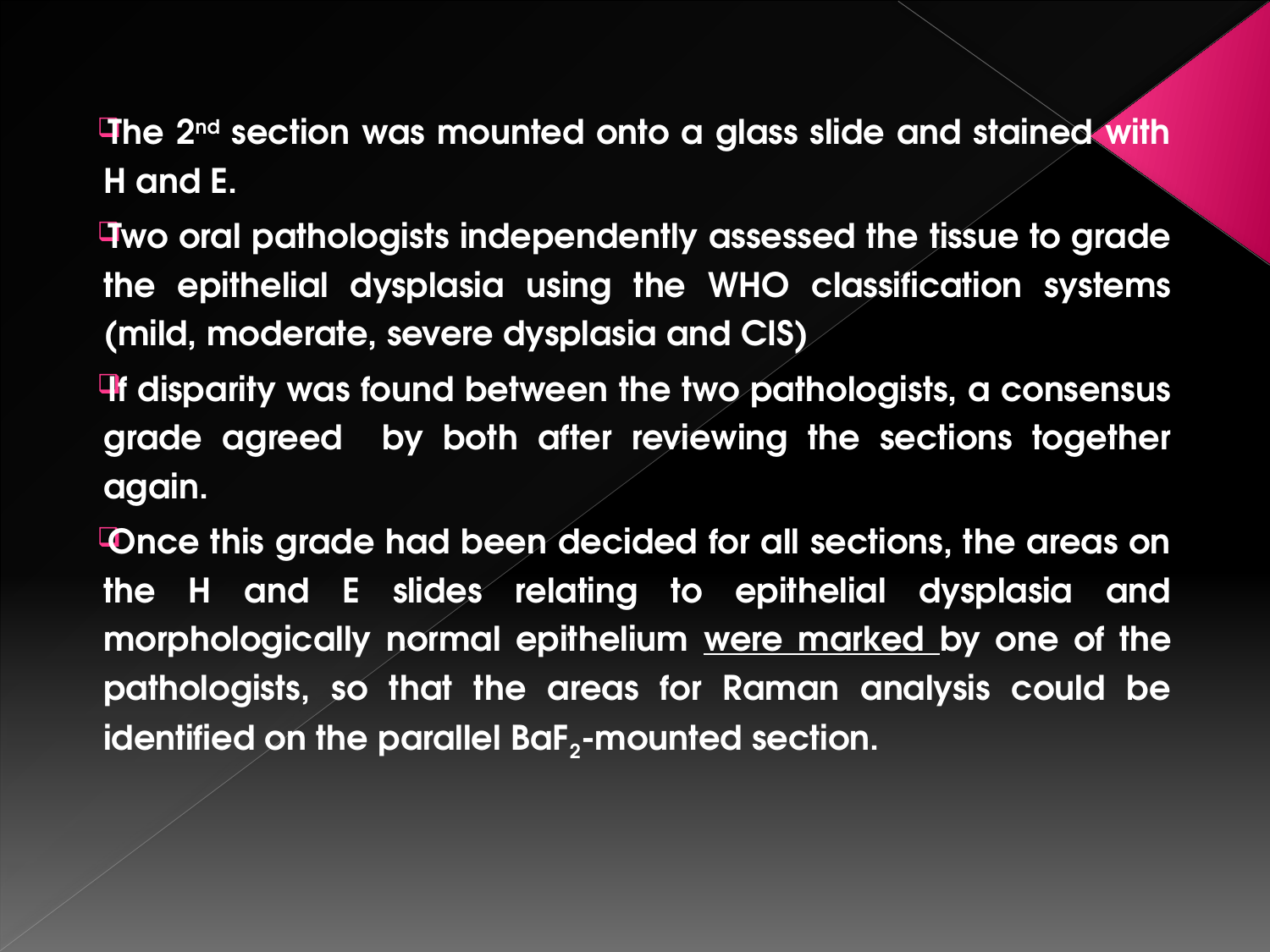

The 2nd section was mounted onto a glass slide and stained with H and E.
Two oral pathologists independently assessed the tissue to grade the epithelial dysplasia using the WHO classification systems (mild, moderate, severe dysplasia and CIS)
If disparity was found between the two pathologists, a consensus grade agreed  by both after reviewing the sections together again.
Once this grade had been decided for all sections, the areas on the H and E slides relating to epithelial dysplasia and morphologically normal epithelium were marked by one of the pathologists, so that the areas for Raman analysis could be identified on the parallel BaF2-mounted section.